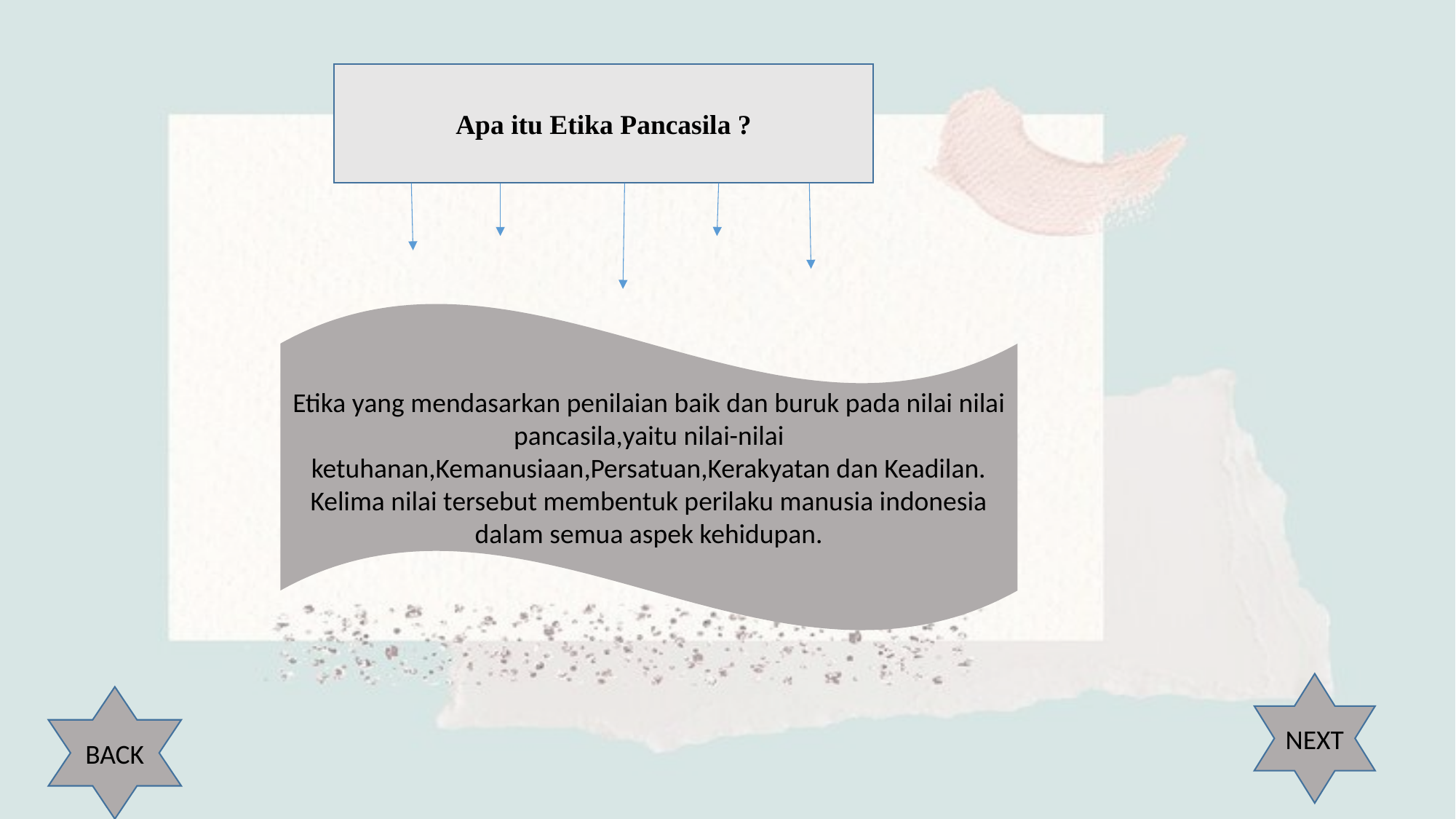

Apa itu Etika Pancasila ?
Etika yang mendasarkan penilaian baik dan buruk pada nilai nilai pancasila,yaitu nilai-nilai ketuhanan,Kemanusiaan,Persatuan,Kerakyatan dan Keadilan. Kelima nilai tersebut membentuk perilaku manusia indonesia dalam semua aspek kehidupan.
NEXT
BACK